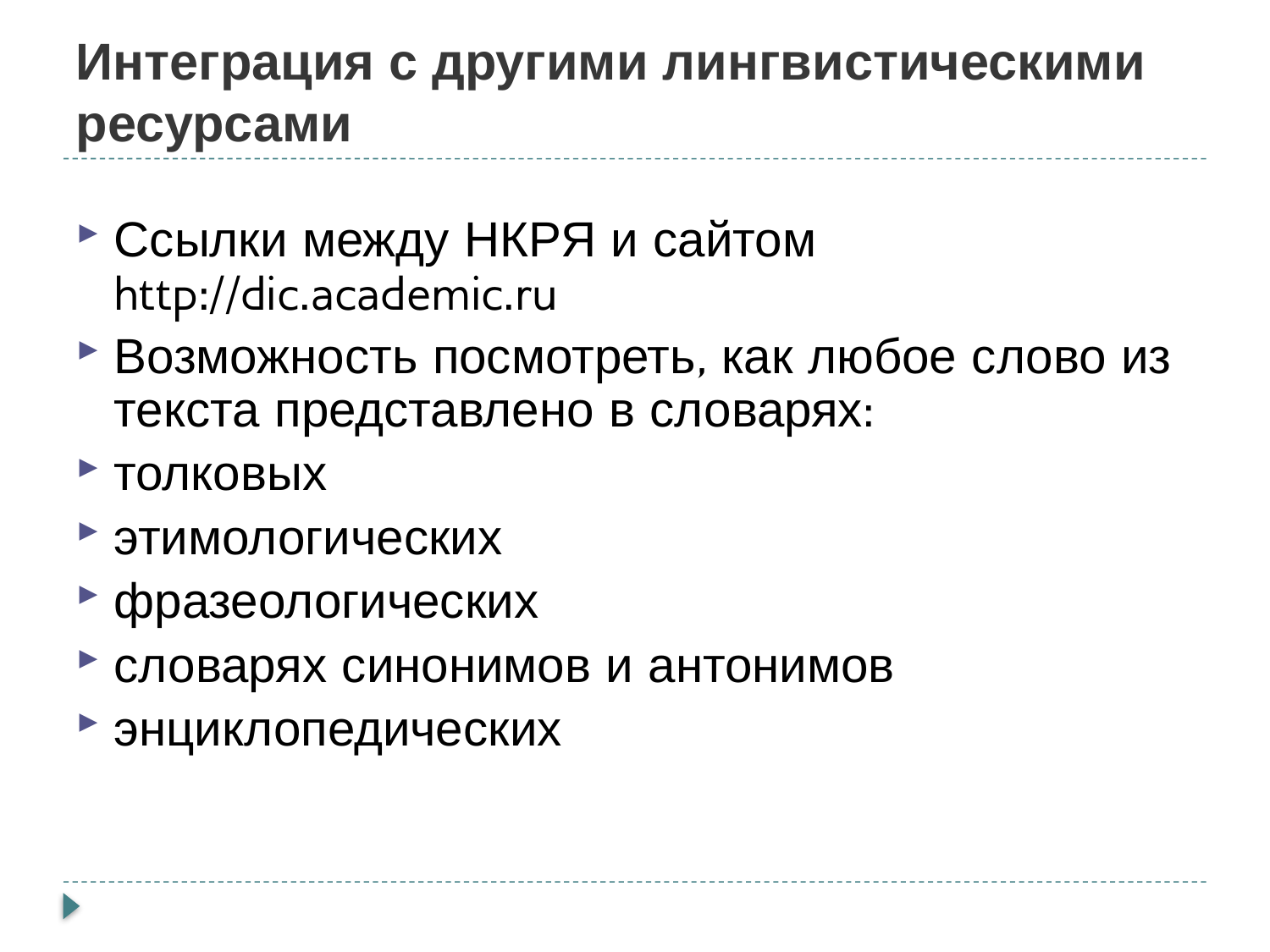

# Интеграция с другими лингвистическими ресурсами
Ссылки между НКРЯ и сайтом http://dic.academic.ru
Возможность посмотреть, как любое слово из текста представлено в словарях:
толковых
этимологических
фразеологических
словарях синонимов и антонимов
энциклопедических